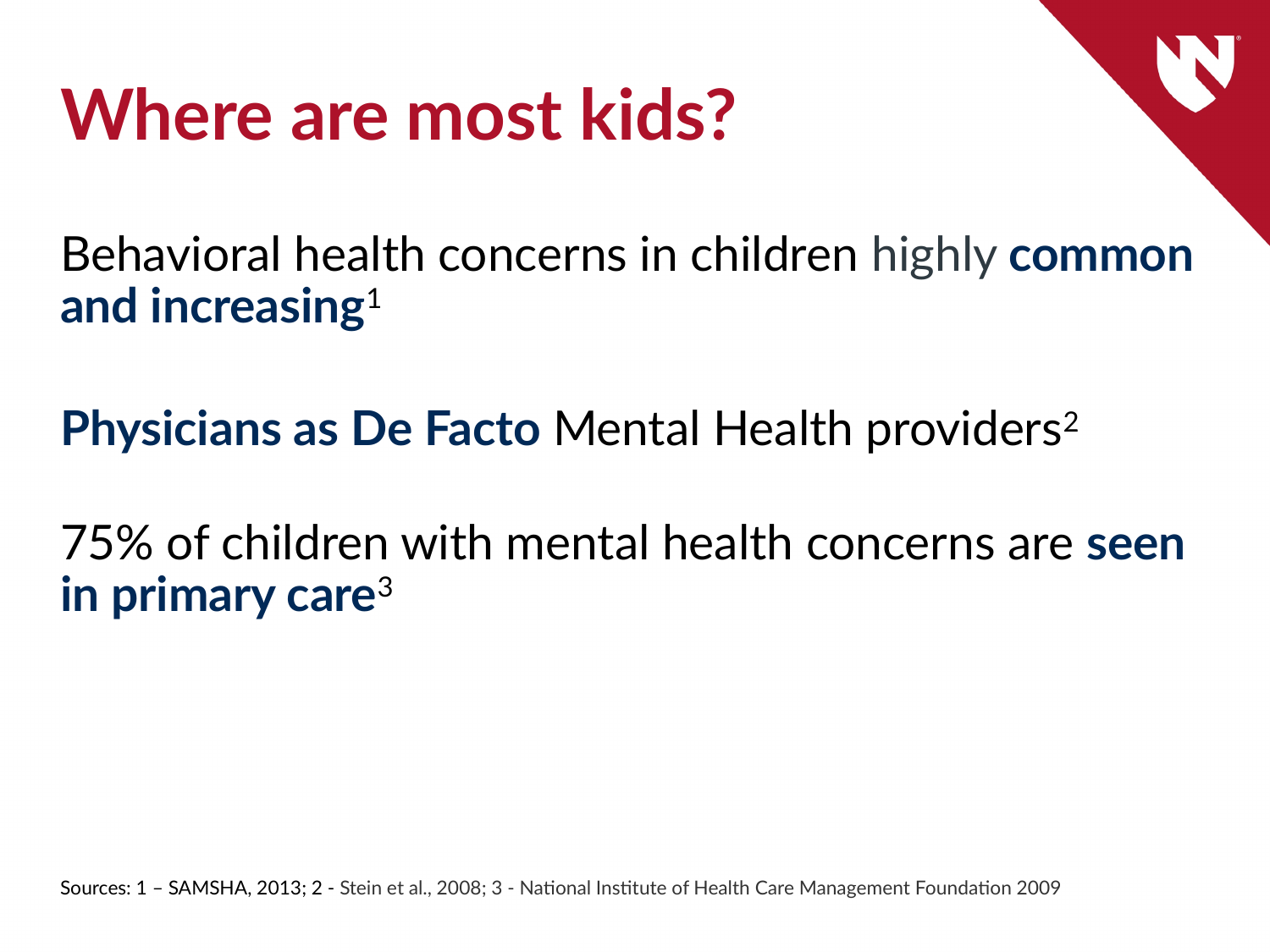

# Where are most kids?
Behavioral health concerns in children highly common and increasing1

Physicians as De Facto Mental Health providers2

75% of children with mental health concerns are seen in primary care3

Sources: 1 – SAMSHA, 2013; 2 - Stein et al., 2008; 3 - National Institute of Health Care Management Foundation 2009